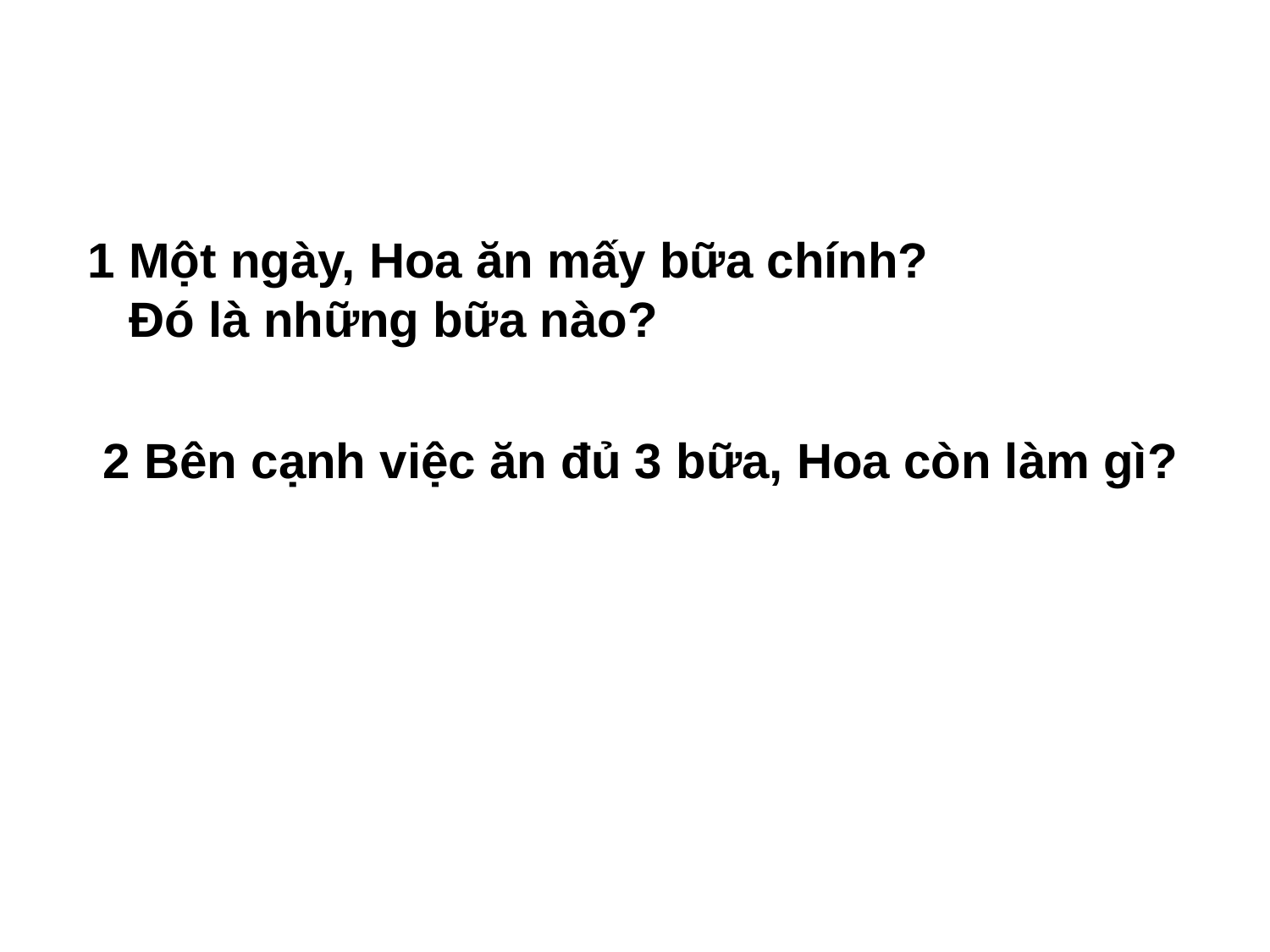

1 Một ngày, Hoa ăn mấy bữa chính?
   Đó là những bữa nào?
2 Bên cạnh việc ăn đủ 3 bữa, Hoa còn làm gì?